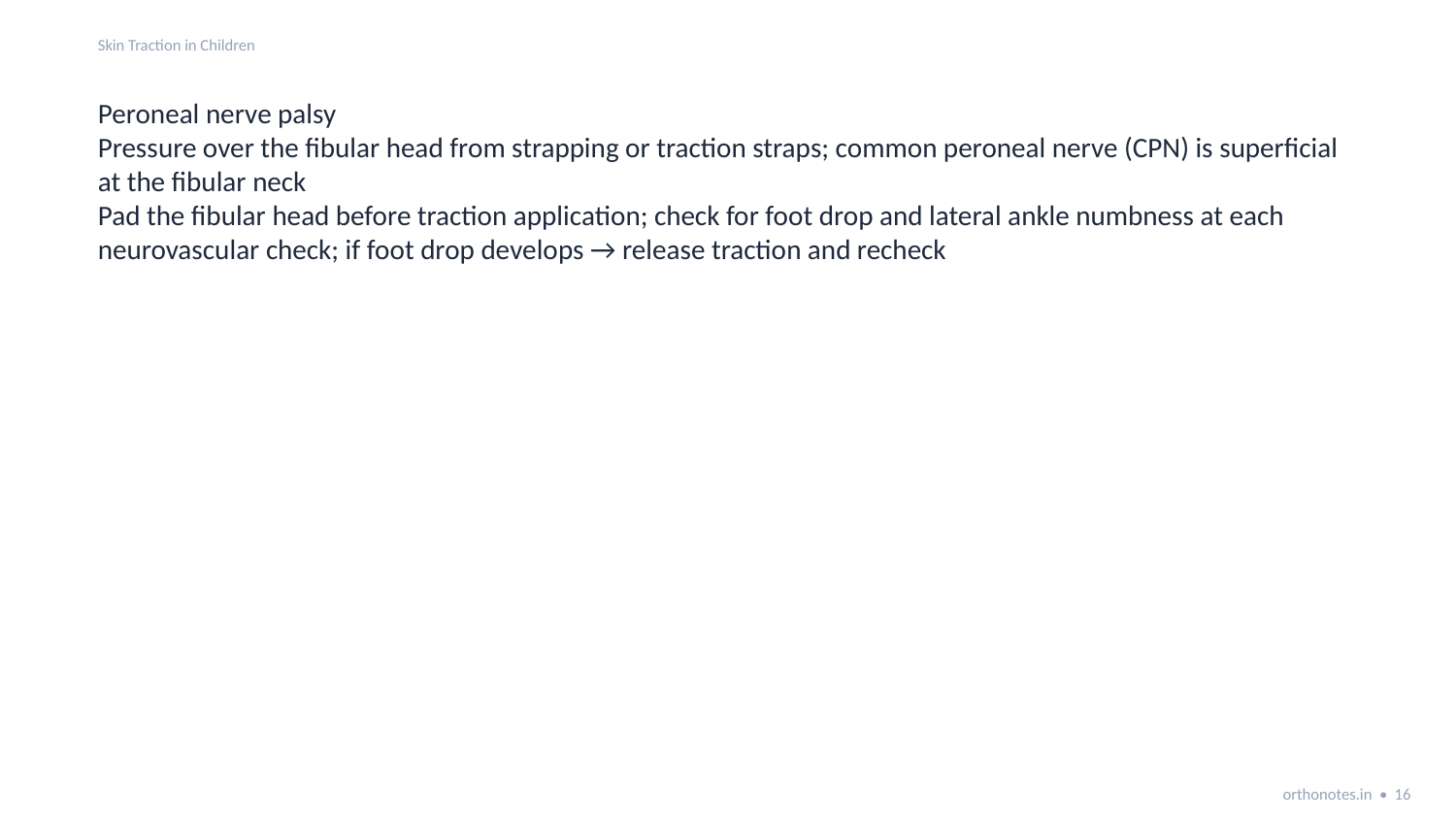

Skin Traction in Children
Peroneal nerve palsy
Pressure over the fibular head from strapping or traction straps; common peroneal nerve (CPN) is superficial at the fibular neck
Pad the fibular head before traction application; check for foot drop and lateral ankle numbness at each neurovascular check; if foot drop develops → release traction and recheck
orthonotes.in  •  16